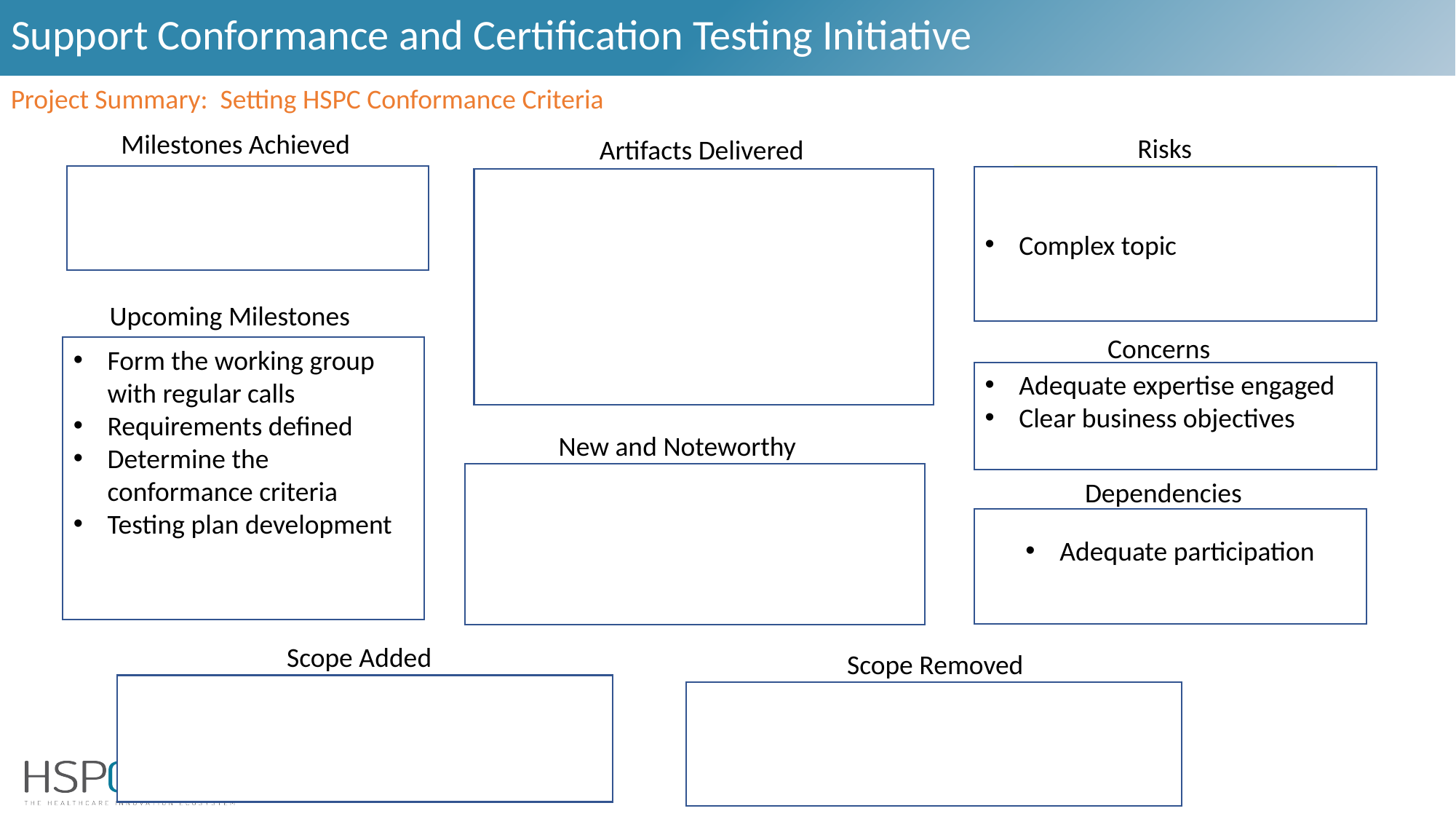

# Support Conformance and Certification Testing Initiative
Project Summary:  Setting HSPC Conformance Criteria
Milestones Achieved

Risks
Artifacts Delivered

None at this time
Complex topic

Upcoming Milestones
Concerns
Form the working group with regular calls
Requirements defined
Determine the conformance criteria
Testing plan development

Adequate expertise engaged
Clear business objectives
New and Noteworthy

Dependencies
Adequate participation

Scope Added
Scope Removed